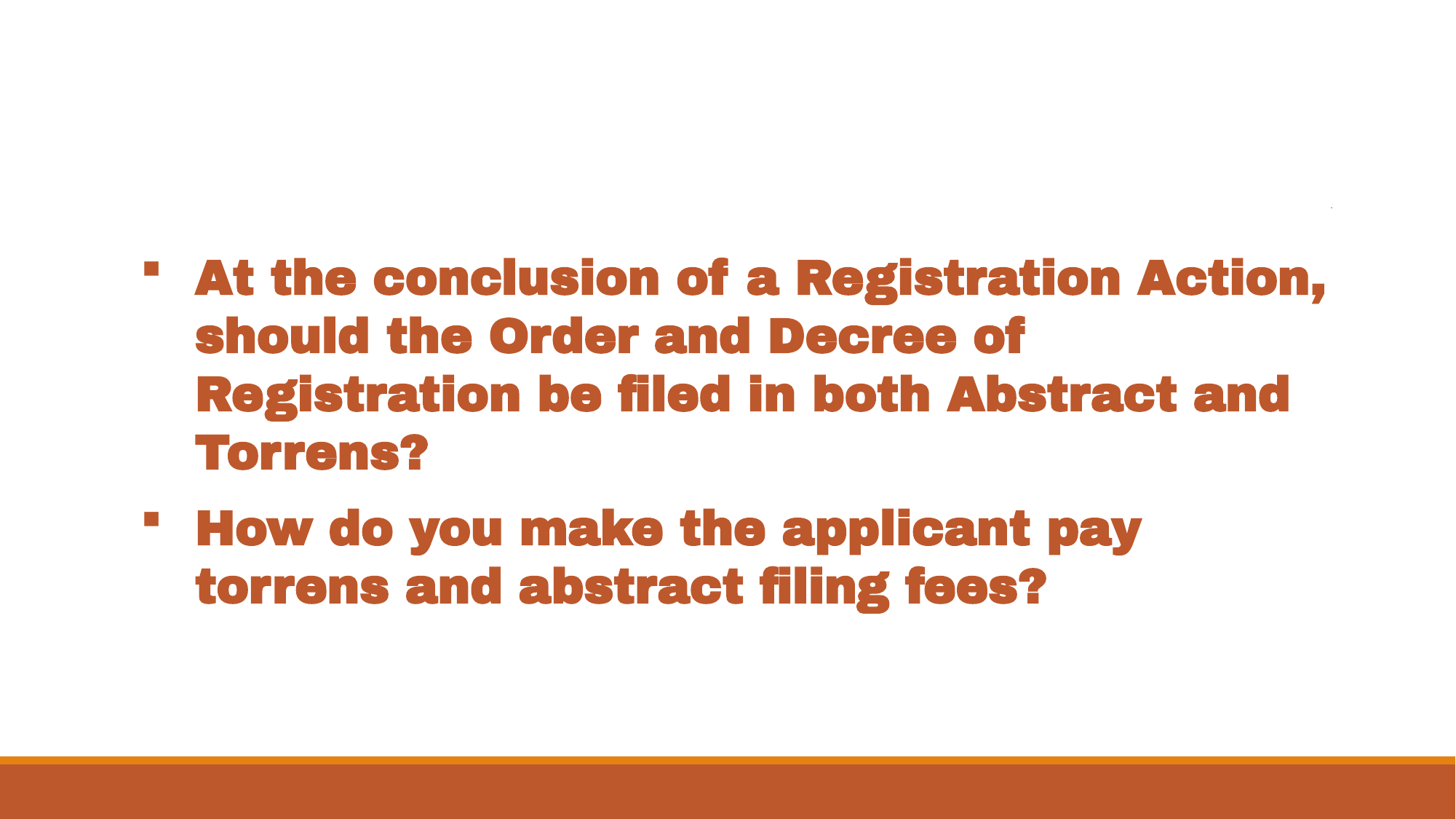

At the conclusion of a Registration Action, should the Order and Decree of Registration be filed in both Abstract and Torrens?
How do you make the applicant pay torrens and abstract filing fees?